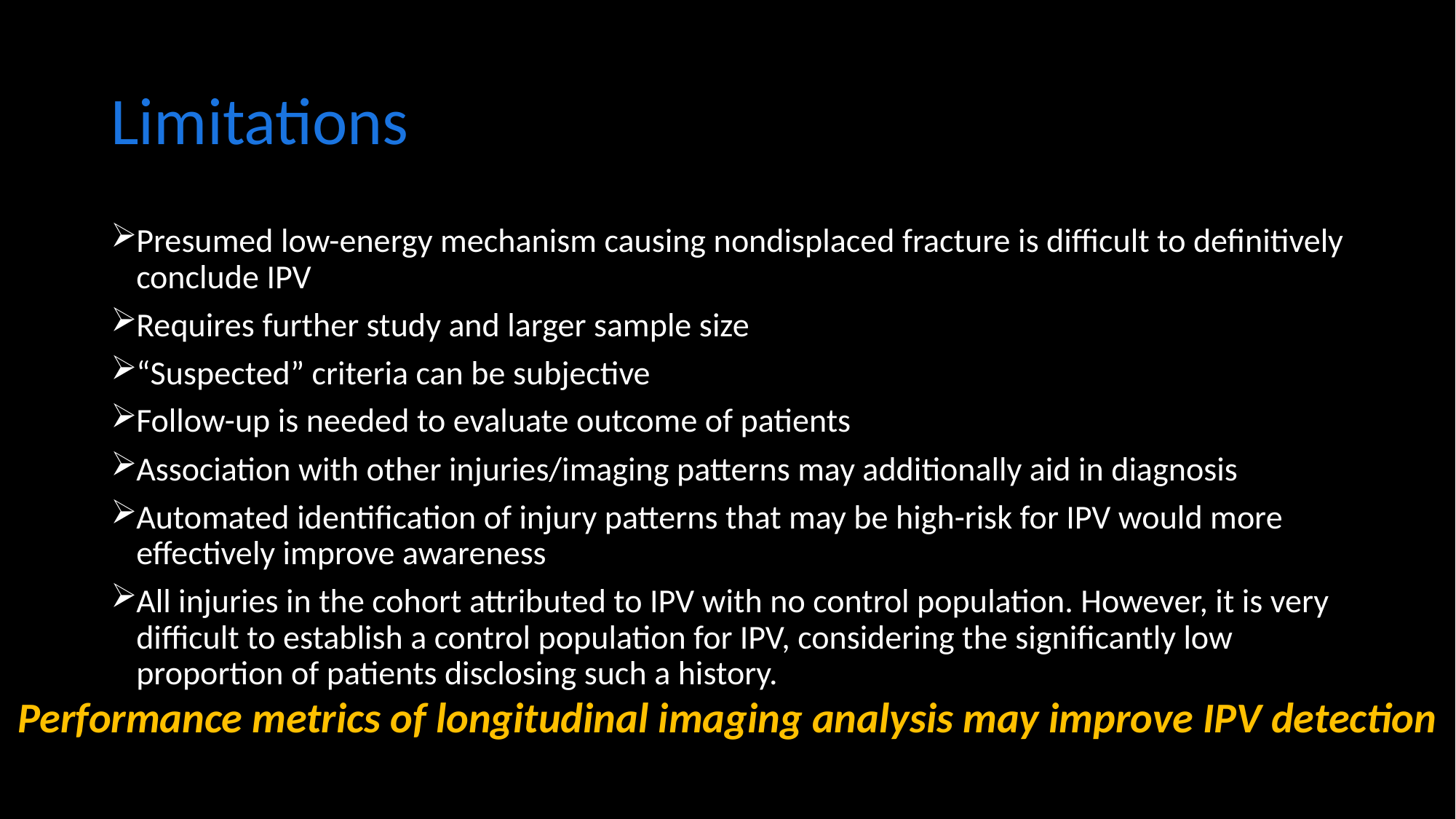

# Limitations
Presumed low-energy mechanism causing nondisplaced fracture is difficult to definitively conclude IPV
Requires further study and larger sample size
“Suspected” criteria can be subjective
Follow-up is needed to evaluate outcome of patients
Association with other injuries/imaging patterns may additionally aid in diagnosis
Automated identification of injury patterns that may be high-risk for IPV would more effectively improve awareness
All injuries in the cohort attributed to IPV with no control population. However, it is very difficult to establish a control population for IPV, considering the significantly low proportion of patients disclosing such a history.

Performance metrics of longitudinal imaging analysis may improve IPV detection